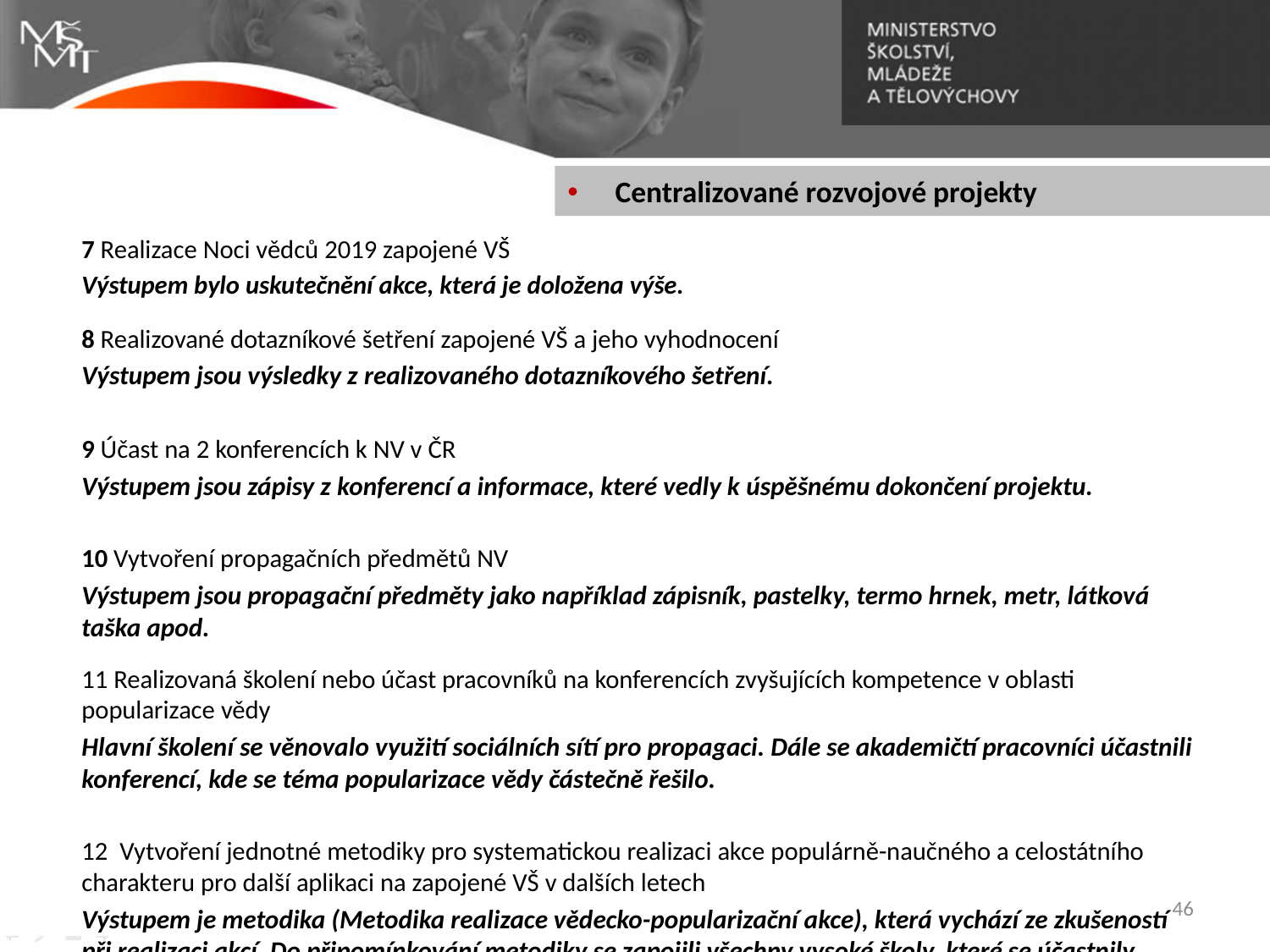

Centralizované rozvojové projekty
7 Realizace Noci vědců 2019 zapojené VŠ
Výstupem bylo uskutečnění akce, která je doložena výše.

8 Realizované dotazníkové šetření zapojené VŠ a jeho vyhodnocení
Výstupem jsou výsledky z realizovaného dotazníkového šetření.

9 Účast na 2 konferencích k NV v ČR
Výstupem jsou zápisy z konferencí a informace, které vedly k úspěšnému dokončení projektu.

10 Vytvoření propagačních předmětů NV
Výstupem jsou propagační předměty jako například zápisník, pastelky, termo hrnek, metr, látková taška apod.

11 Realizovaná školení nebo účast pracovníků na konferencích zvyšujících kompetence v oblasti popularizace vědy
Hlavní školení se věnovalo využití sociálních sítí pro propagaci. Dále se akademičtí pracovníci účastnili konferencí, kde se téma popularizace vědy částečně řešilo.

12  Vytvoření jednotné metodiky pro systematickou realizaci akce populárně-naučného a celostátního charakteru pro další aplikaci na zapojené VŠ v dalších letech
Výstupem je metodika (Metodika realizace vědecko-popularizační akce), která vychází ze zkušeností při realizaci akcí. Do připomínkování metodiky se zapojili všechny vysoké školy, které se účastnily projektu. Připomínkování bylo realizováno prostřednictvím komunikační platformy, vizte bod 1.
46